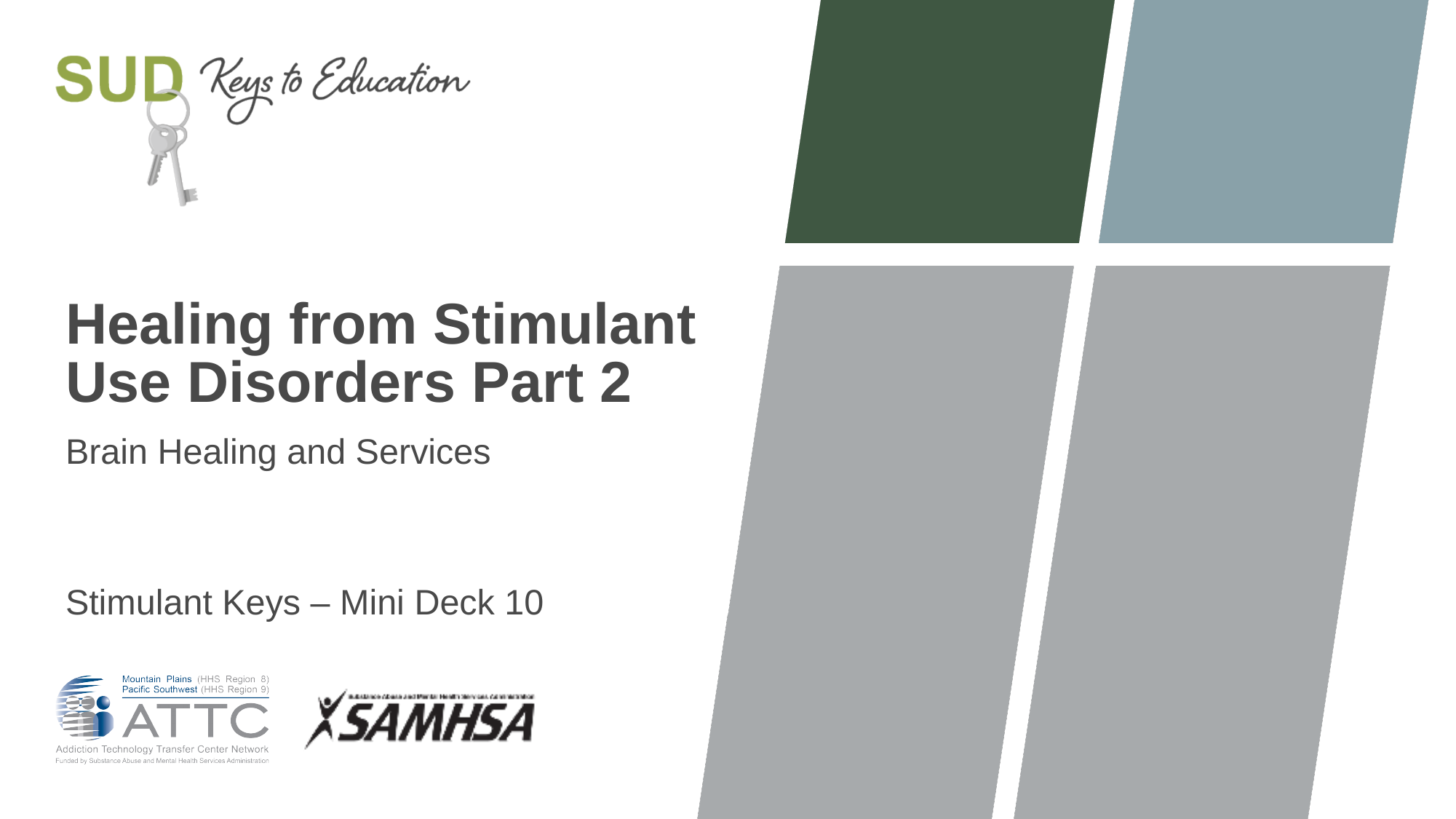

# Healing from Stimulant Use Disorders Part 2
Brain Healing and Services

Stimulant Keys – Mini Deck 10